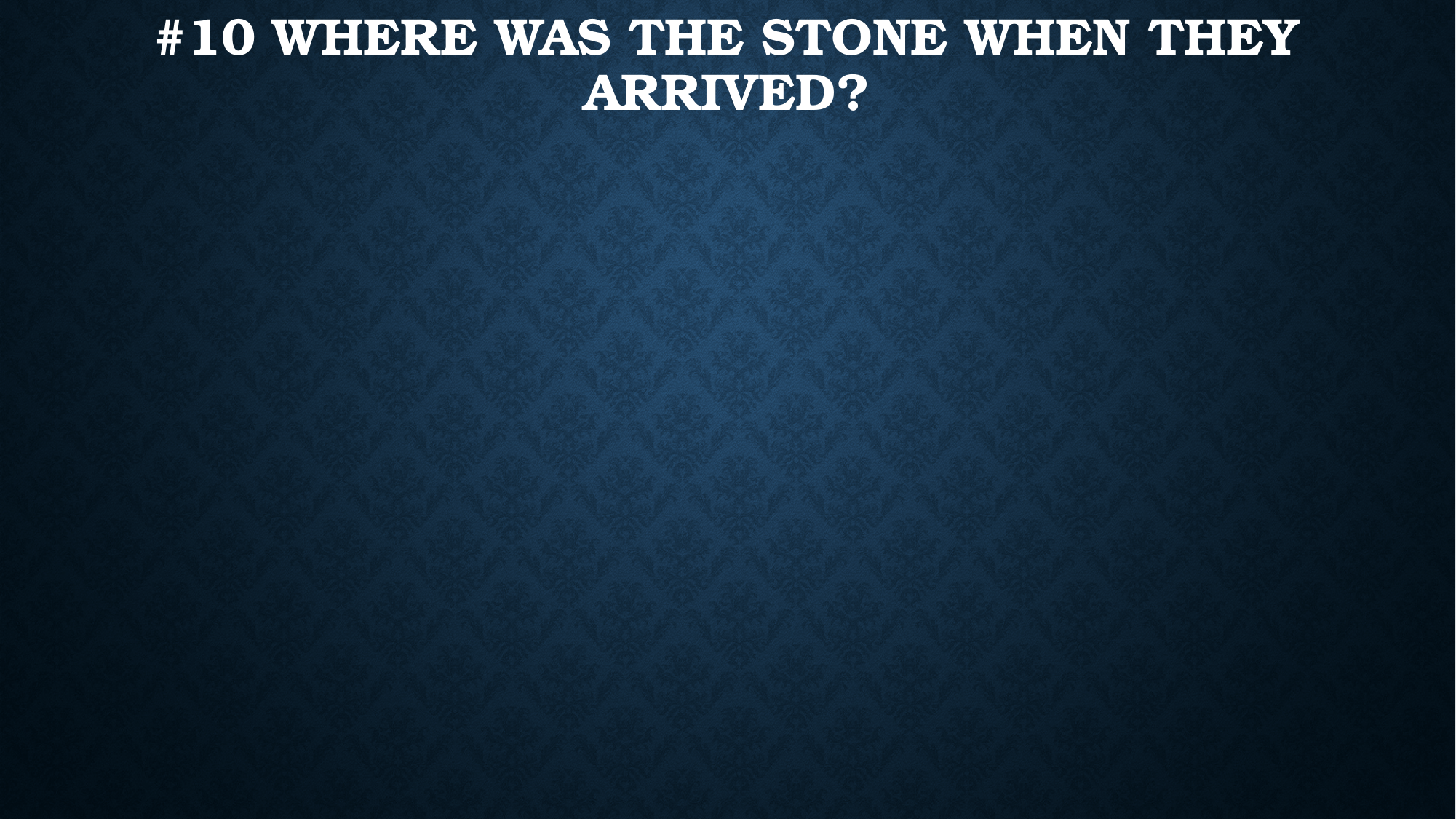

# #10 Where was the stone when they arrived?